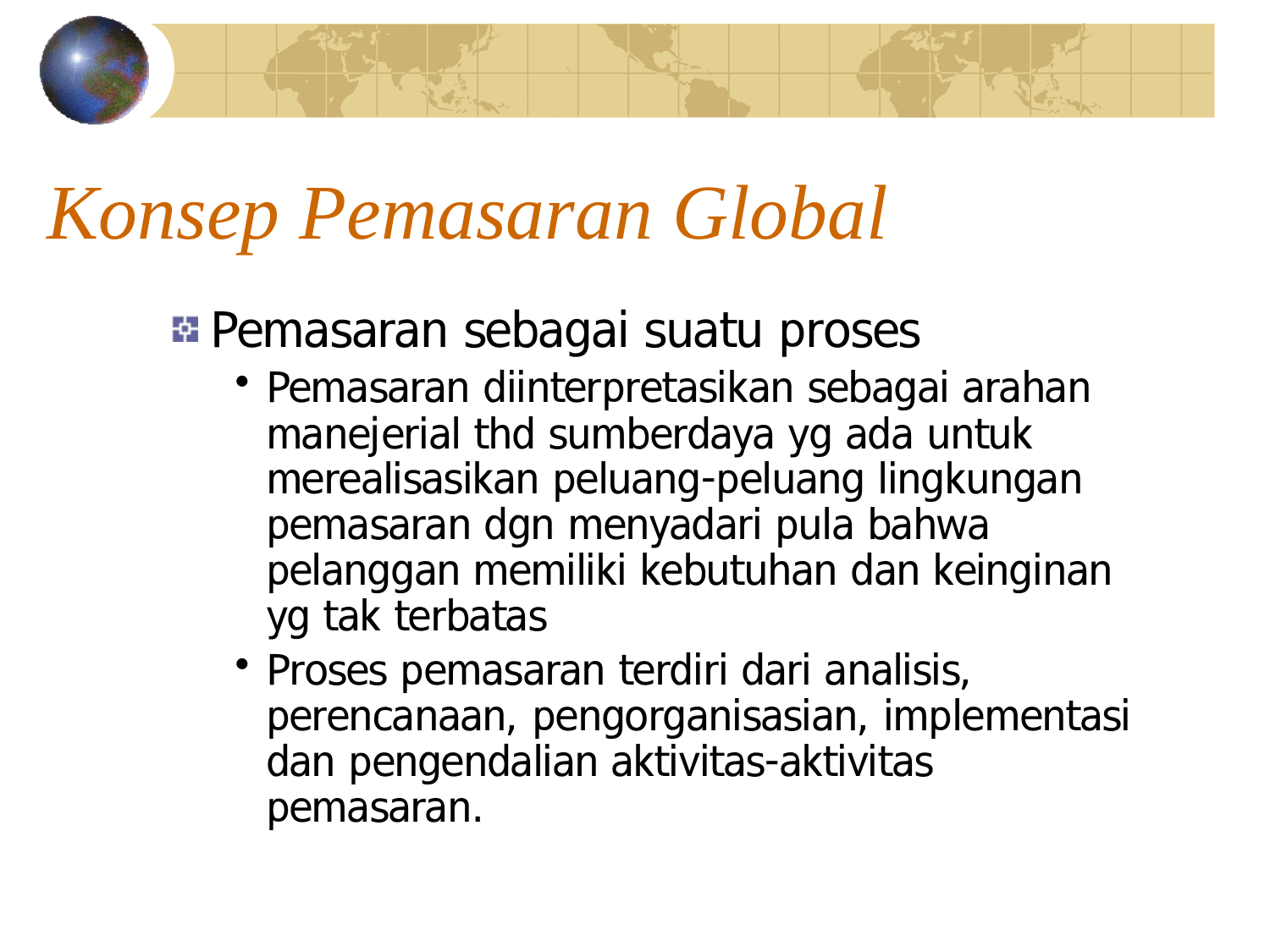

# Konsep Pemasaran Global
Pemasaran sebagai suatu proses
Pemasaran diinterpretasikan sebagai arahan manejerial thd sumberdaya yg ada untuk merealisasikan peluang-peluang lingkungan pemasaran dgn menyadari pula bahwa pelanggan memiliki kebutuhan dan keinginan yg tak terbatas
Proses pemasaran terdiri dari analisis, perencanaan, pengorganisasian, implementasi dan pengendalian aktivitas-aktivitas pemasaran.